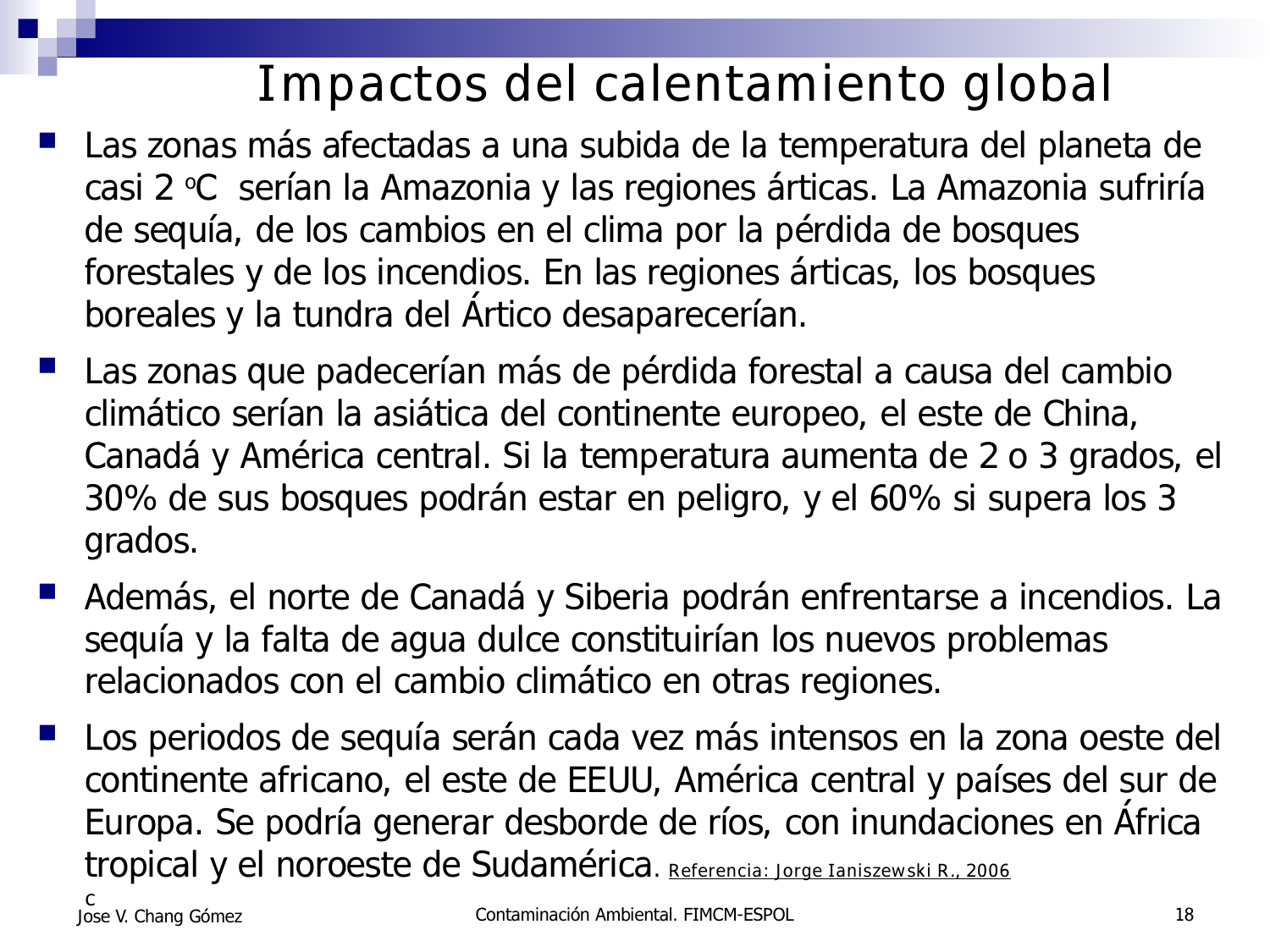

# Impactos del calentamiento global
Las zonas más afectadas a una subida de la temperatura del planeta de casi 2 oC  serían la Amazonia y las regiones árticas. La Amazonia sufriría de sequía, de los cambios en el clima por la pérdida de bosques forestales y de los incendios. En las regiones árticas, los bosques boreales y la tundra del Ártico desaparecerían.
Las zonas que padecerían más de pérdida forestal a causa del cambio climático serían la asiática del continente europeo, el este de China, Canadá y América central. Si la temperatura aumenta de 2 o 3 grados, el 30% de sus bosques podrán estar en peligro, y el 60% si supera los 3 grados.
Además, el norte de Canadá y Siberia podrán enfrentarse a incendios. La sequía y la falta de agua dulce constituirían los nuevos problemas relacionados con el cambio climático en otras regiones.
Los periodos de sequía serán cada vez más intensos en la zona oeste del continente africano, el este de EEUU, América central y países del sur de Europa. Se podría generar desborde de ríos, con inundaciones en África tropical y el noroeste de Sudamérica. Referencia: Jorge Ianiszewski R., 2006
c
Jose V. Chang Gómez
Contaminación Ambiental. FIMCM-ESPOL
18